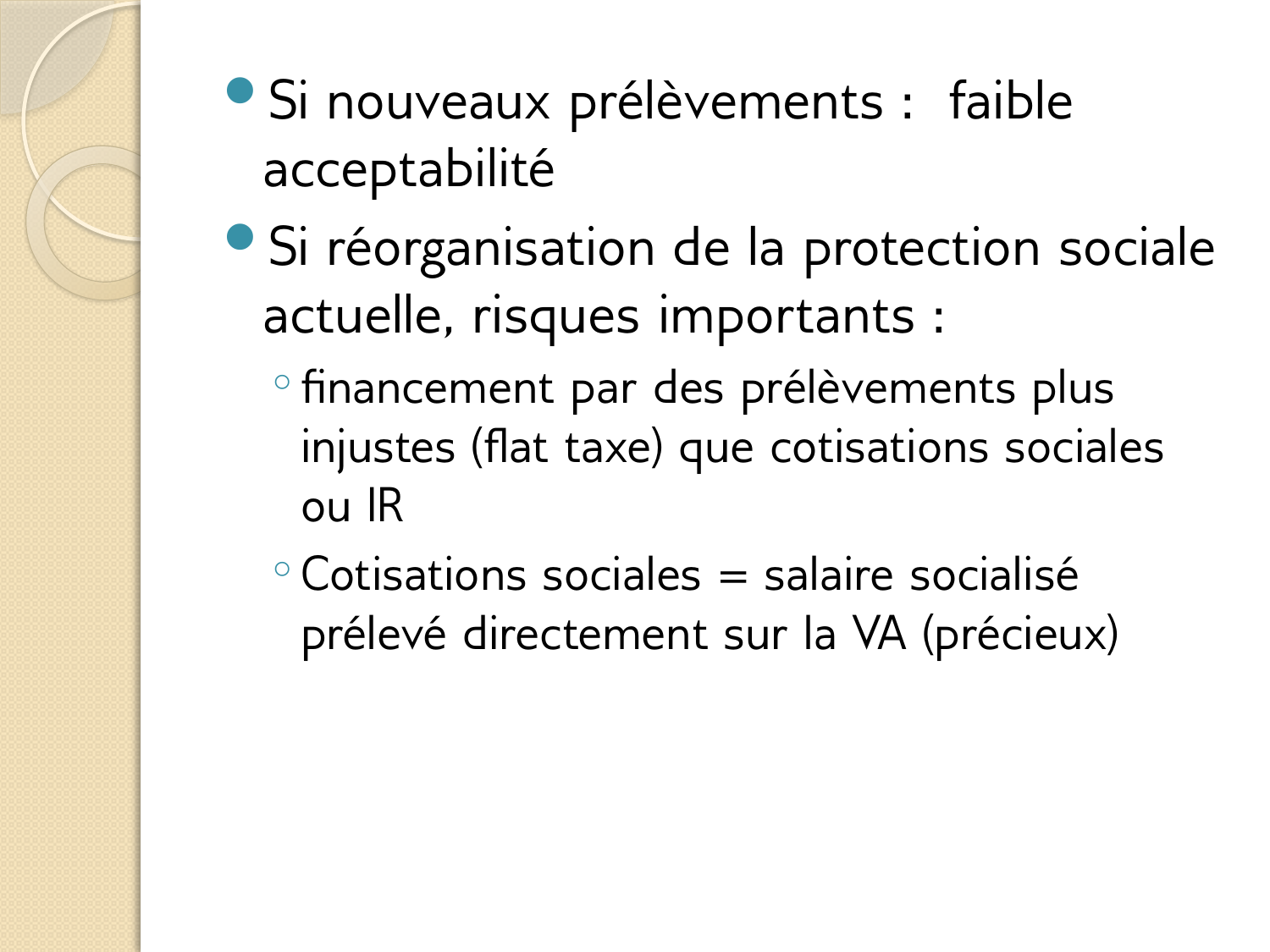

Si nouveaux prélèvements :  faible acceptabilité
Si réorganisation de la protection sociale actuelle, risques importants :
financement par des prélèvements plus injustes (flat taxe) que cotisations sociales ou IR
Cotisations sociales = salaire socialisé prélevé directement sur la VA (précieux)